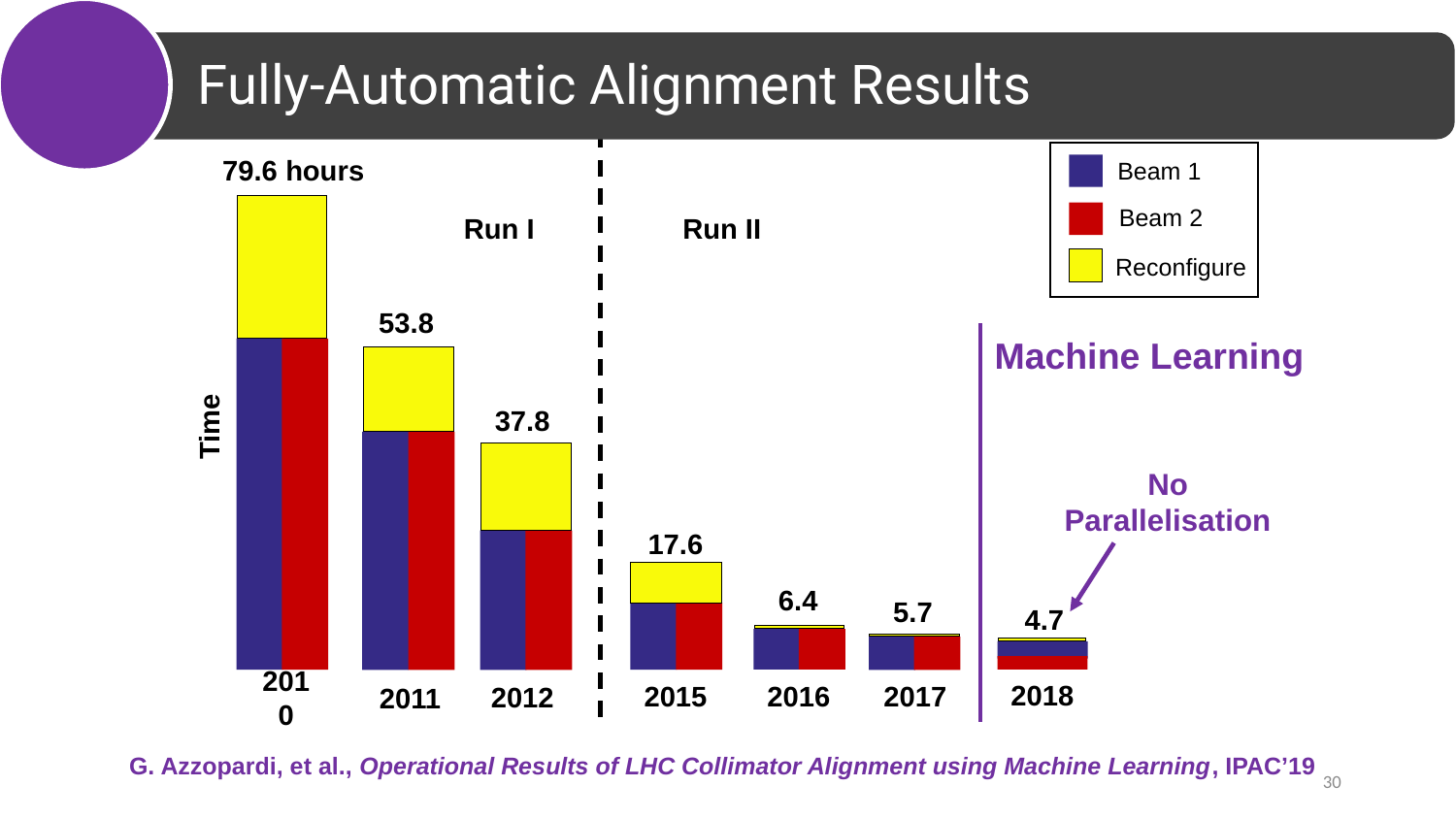

# Fully-Automatic Alignment Results

Beam 1

Beam 2

Reconfigure

79.6 hours

2010
Run I
Run II
53.8

2011
Machine Learning
No Parallelisation
4.7

2018

37.8

2012
Time

17.6

2015
6.4

2016

5.7

2017
G. Azzopardi, et al., Operational Results of LHC Collimator Alignment using Machine Learning, IPAC’19
30